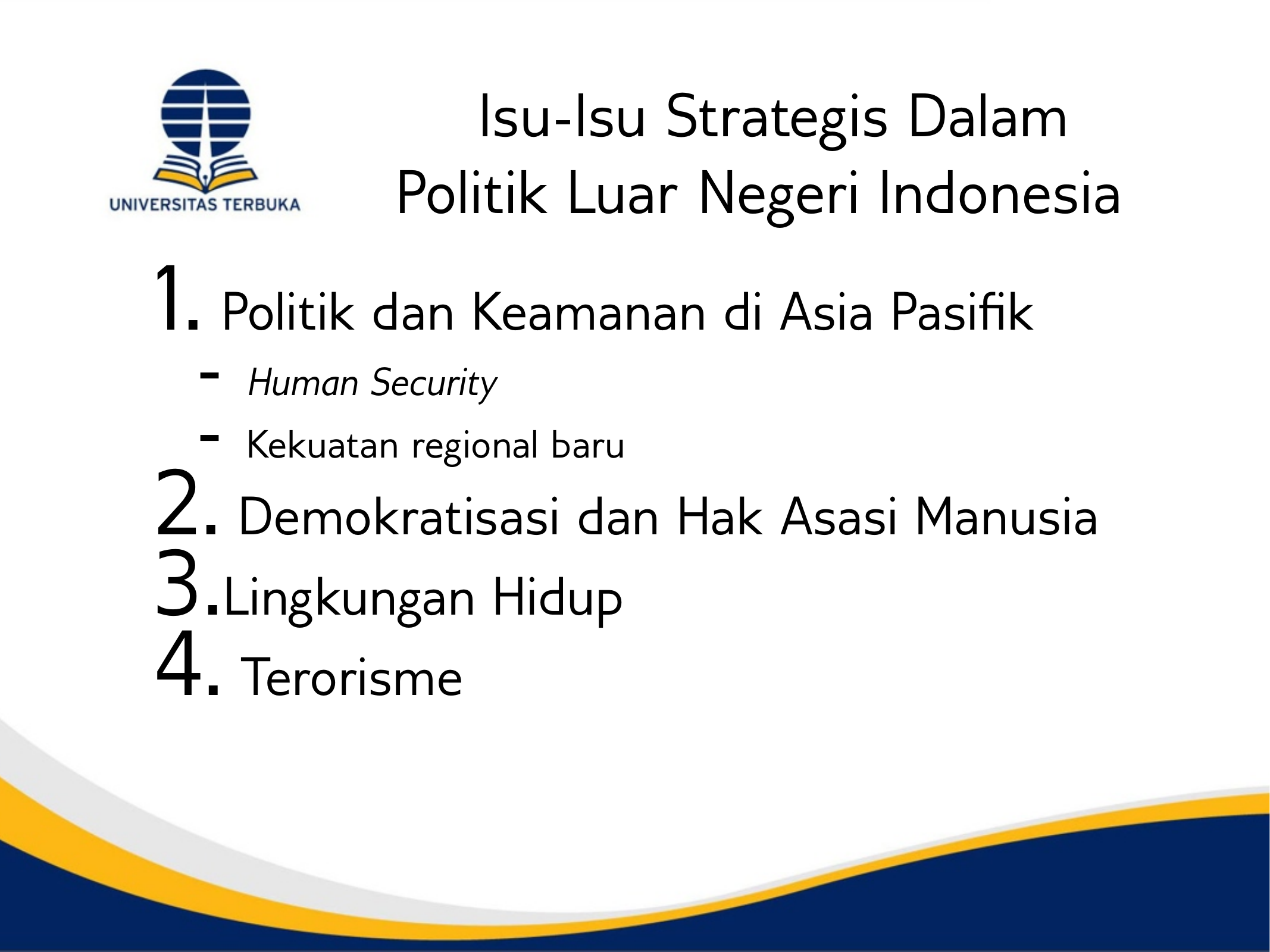

# Isu-Isu Strategis Dalam Politik Luar Negeri Indonesia
 Politik dan Keamanan di Asia Pasifik
Human Security
Kekuatan regional baru
 Demokratisasi dan Hak Asasi Manusia
Lingkungan Hidup
 Terorisme